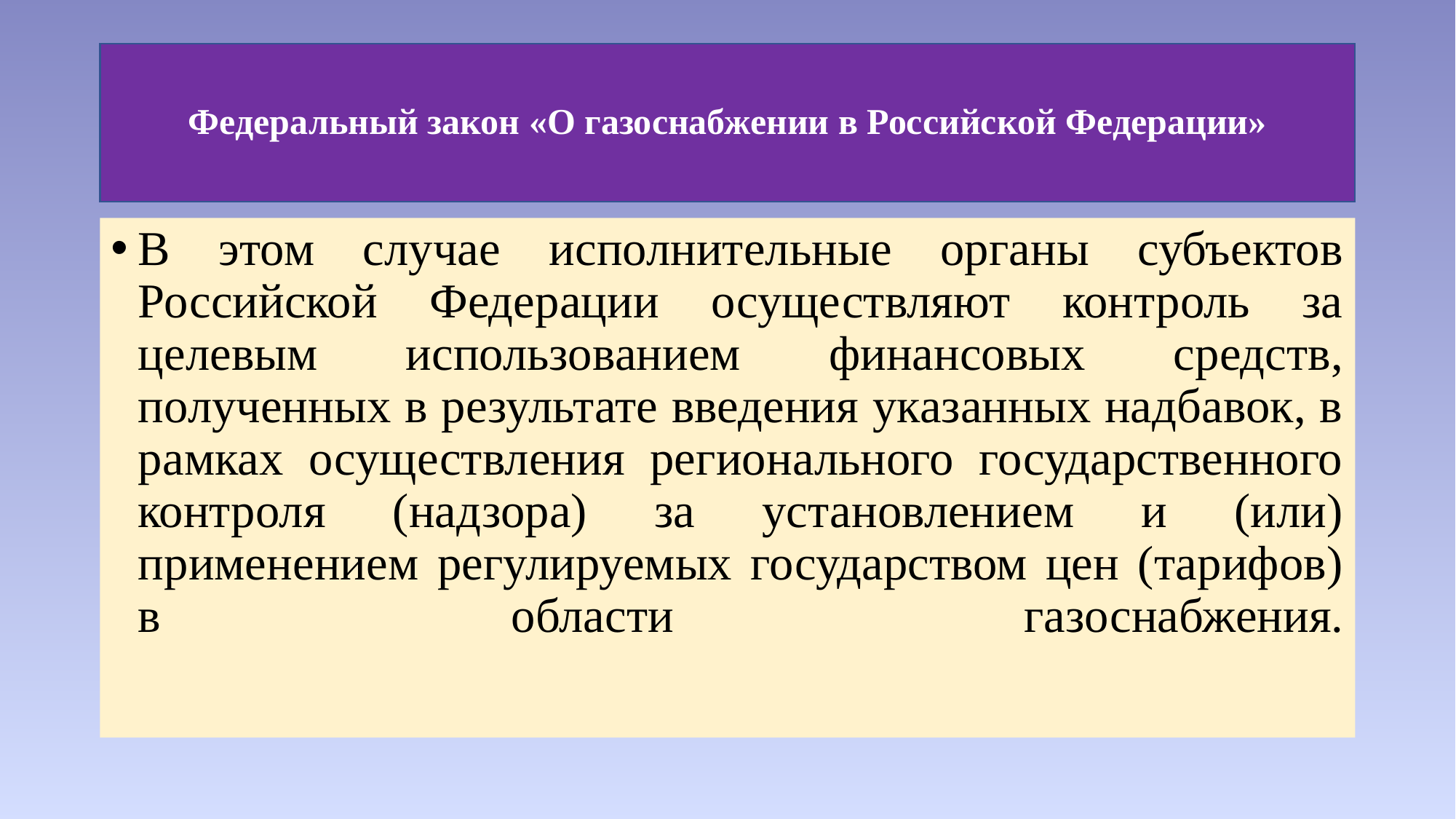

# Федеральный закон «О газоснабжении в Российской Федерации»
В этом случае исполнительные органы субъектов Российской Федерации осуществляют контроль за целевым использованием финансовых средств, полученных в результате введения указанных надбавок, в рамках осуществления регионального государственного контроля (надзора) за установлением и (или) применением регулируемых государством цен (тарифов) в области газоснабжения.